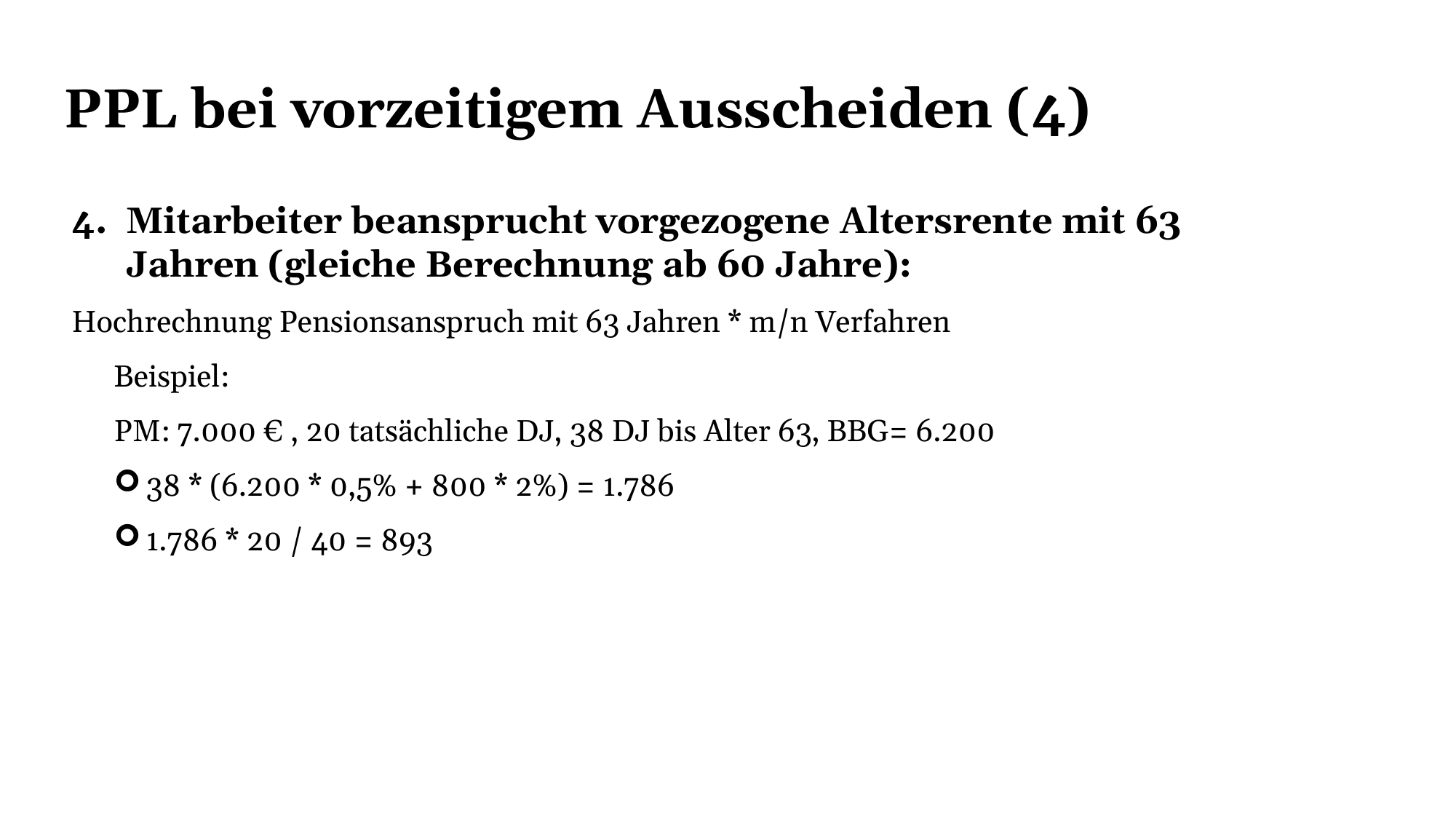

# PPL bei vorzeitigem Ausscheiden (4)
Mitarbeiter beansprucht vorgezogene Altersrente mit 63 Jahren (gleiche Berechnung ab 60 Jahre):
Hochrechnung Pensionsanspruch mit 63 Jahren * m/n Verfahren
Beispiel:
PM: 7.000 € , 20 tatsächliche DJ, 38 DJ bis Alter 63, BBG= 6.200
38 * (6.200 * 0,5% + 800 * 2%) = 1.786
1.786 * 20 / 40 = 893